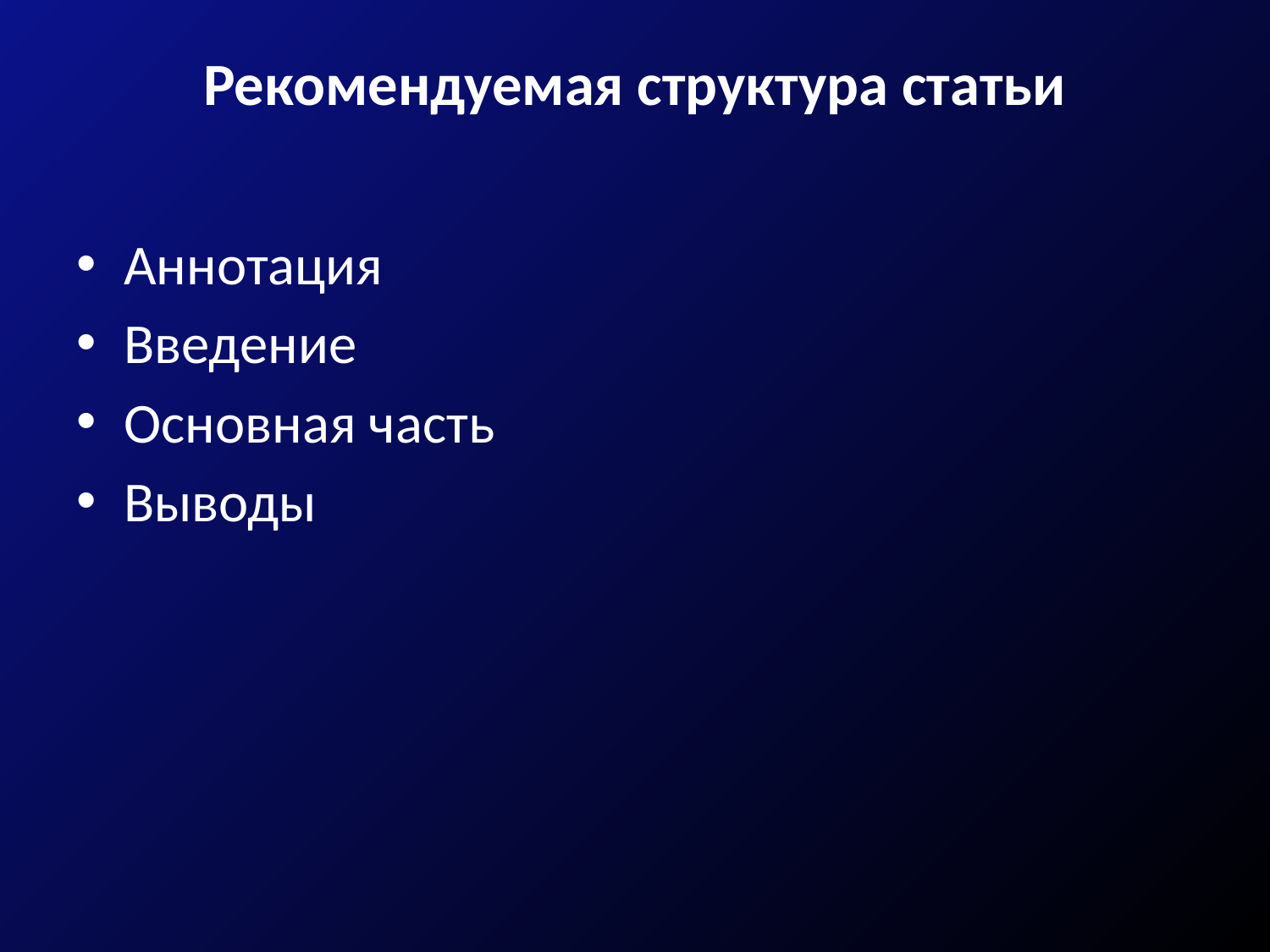

# Рекомендуемая структура статьи
Аннотация
Введение
Основная часть
Выводы